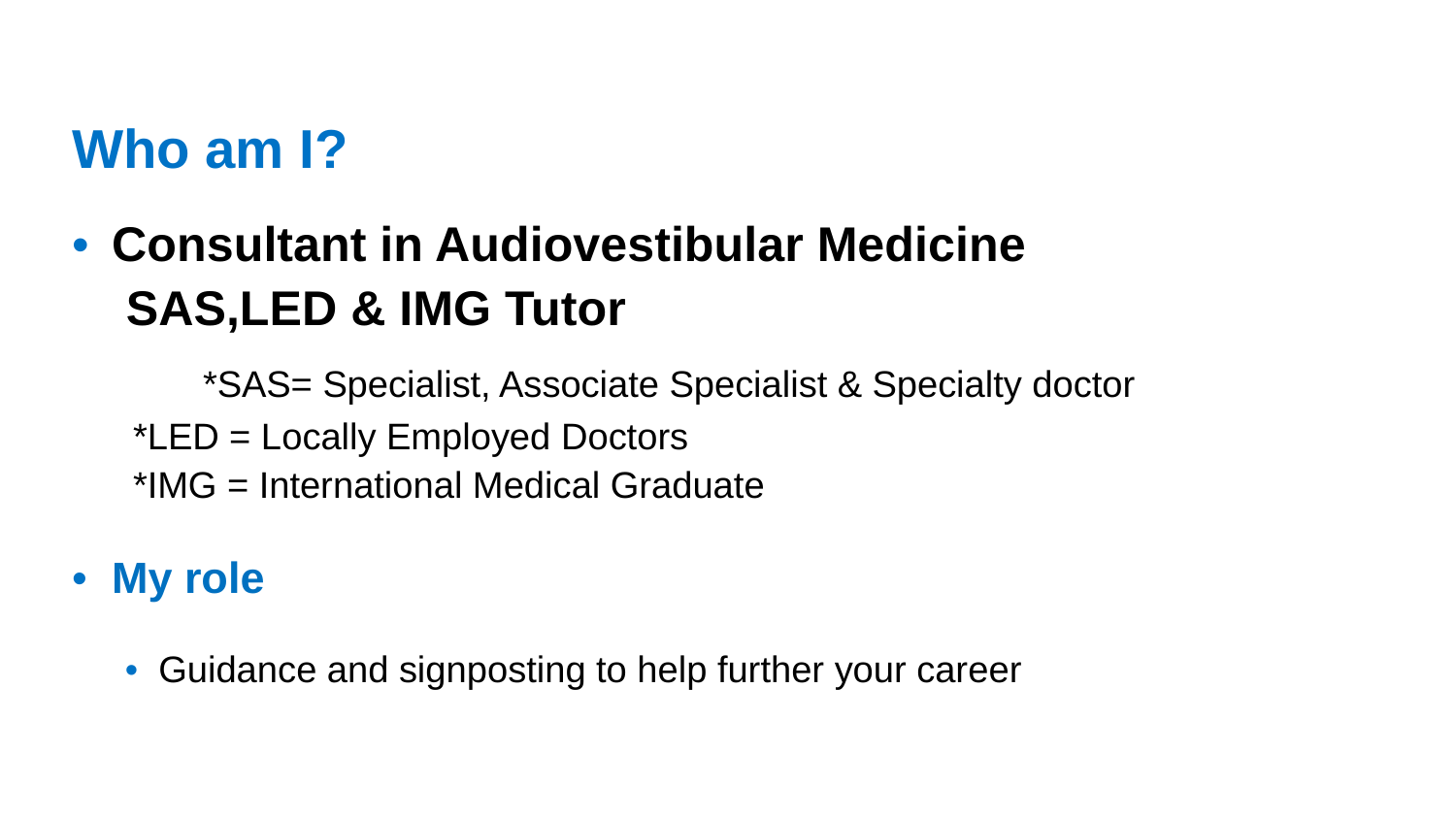

# Who am I?
Consultant in Audiovestibular Medicine
    SAS,LED & IMG Tutor
	 *SAS= Specialist, Associate Specialist & Specialty doctor
      *LED = Locally Employed Doctors
      *IMG = International Medical Graduate

My role

Guidance and signposting to help further your career